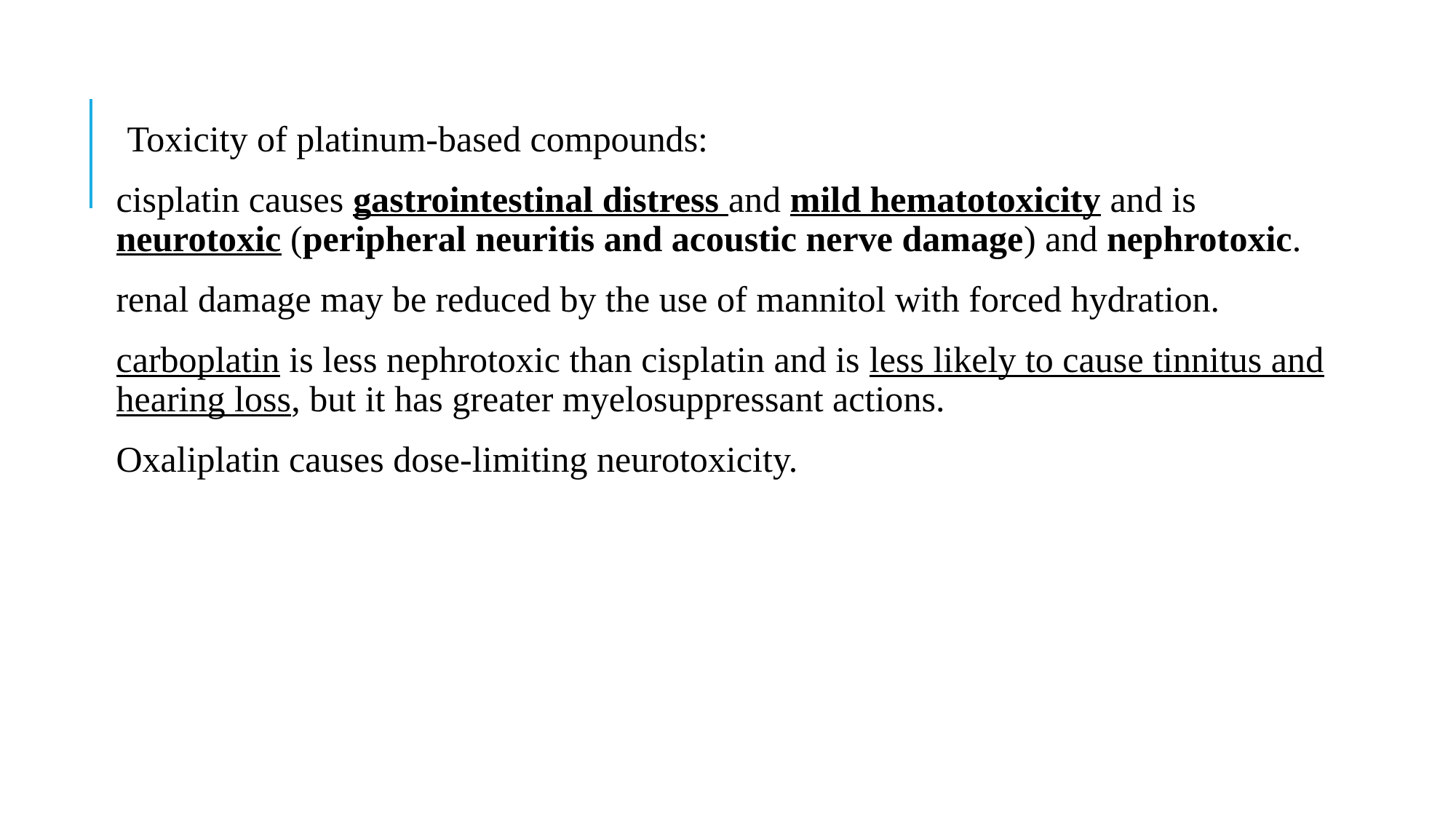

Toxicity of platinum-based compounds:
cisplatin causes gastrointestinal distress and mild hematotoxicity and is neurotoxic (peripheral neuritis and acoustic nerve damage) and nephrotoxic.
renal damage may be reduced by the use of mannitol with forced hydration.
carboplatin is less nephrotoxic than cisplatin and is less likely to cause tinnitus and hearing loss, but it has greater myelosuppressant actions.
Oxaliplatin causes dose-limiting neurotoxicity.